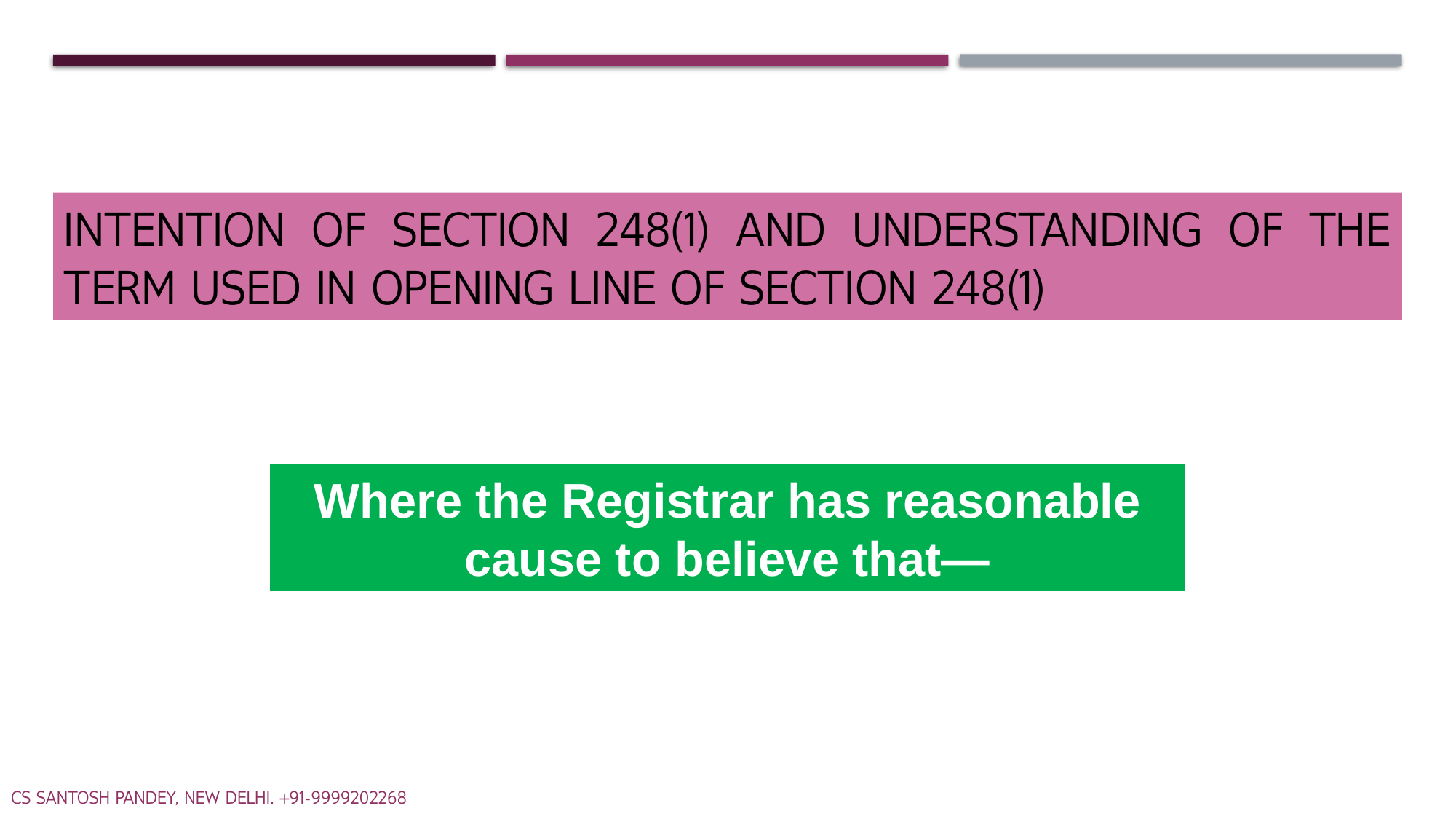

INTENTION OF SECTION 248(1) AND UNDERSTANDING OF THE TERM USED IN OPENING LINE OF SECTION 248(1)
Where the Registrar has reasonable cause to believe that—
CS SANTOSH PANDEY, NEW DELHI. +91-9999202268